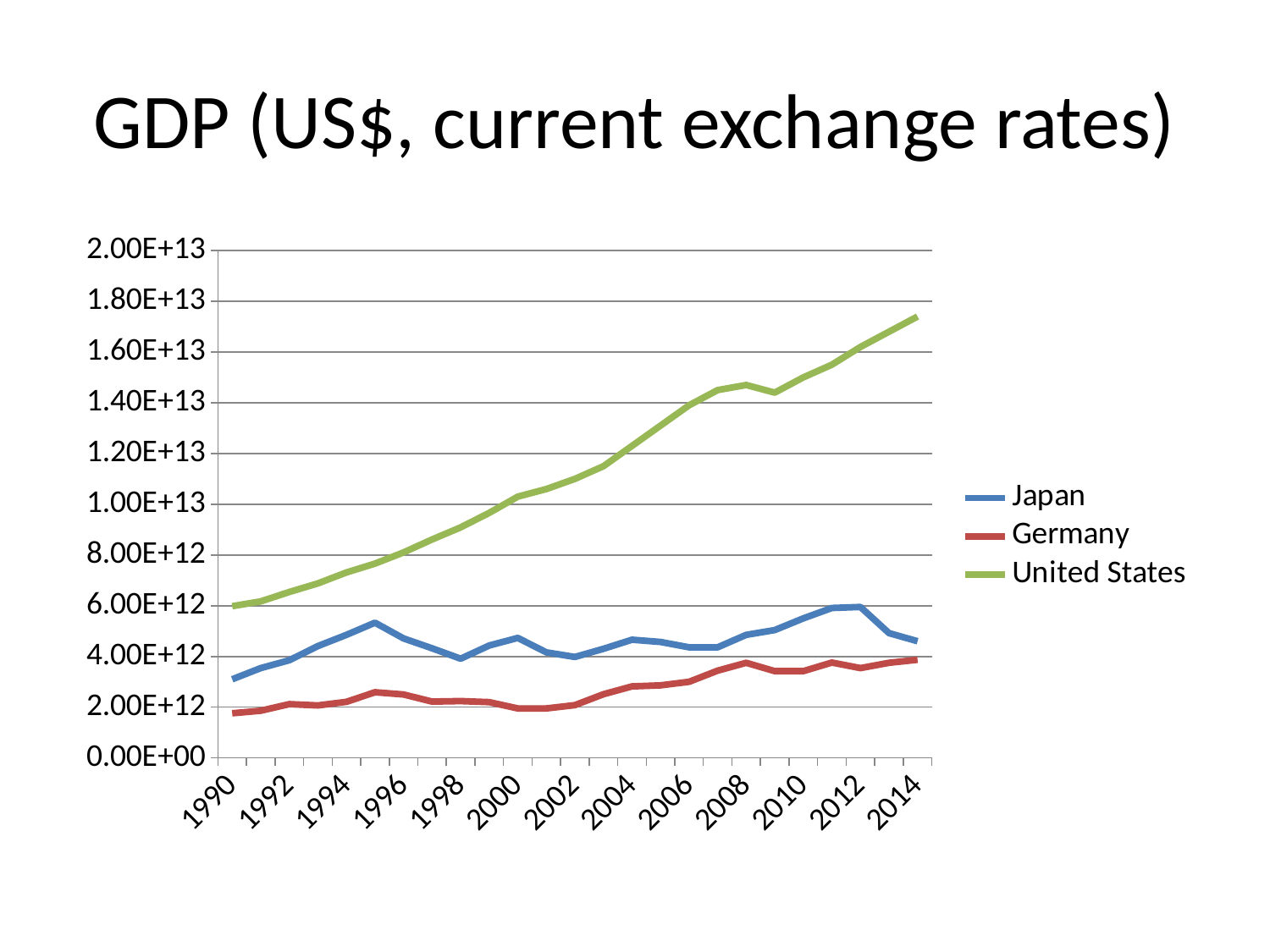

# GDP (US$, current exchange rates)

### Chart

| Category | Japan | Germany | United States |
|---|---|---|---|
| 1990.0 | 3100000000000.0 | 1760000000000.0 | 5980000000000.0 |
| 1991.0 | 3540000000000.0 | 1860000000000.0 | 6170000000000.0 |
| 1992.0 | 3850000000000.0 | 2120000000000.0 | 6540000000000.0 |
| 1993.0 | 4410000000000.0 | 2070000000000.0 | 6880000000000.0 |
| 1994.0 | 4850000000000.0 | 2210000000000.0 | 7310000000000.0 |
| 1995.0 | 5330000000000.0 | 2590000000000.0 | 7660000000000.0 |
| 1996.0 | 4710000000000.0 | 2500000000000.0 | 8100000000000.0 |
| 1997.0 | 4320000000000.0 | 2220000000000.0 | 8610000000000.0 |
| 1998.0 | 3910000000000.0 | 2240000000000.0 | 9090000000000.0 |
| 1999.0 | 4430000000000.0 | 2200000000000.0 | 9660000000000.0 |
| 2000.0 | 4730000000000.0 | 1950000000000.0 | 10300000000000.0 |
| 2001.0 | 4160000000000.0 | 1950000000000.0 | 10600000000000.0 |
| 2002.0 | 3980000000000.0 | 2080000000000.0 | 11000000000000.0 |
| 2003.0 | 4300000000000.0 | 2510000000000.0 | 11500000000000.0 |
| 2004.0 | 4660000000000.0 | 2820000000000.0 | 12300000000000.0 |
| 2005.0 | 4570000000000.0 | 2860000000000.0 | 13100000000000.0 |
| 2006.0 | 4360000000000.0 | 3000000000000.0 | 13900000000000.0 |
| 2007.0 | 4360000000000.0 | 3440000000000.0 | 14500000000000.0 |
| 2008.0 | 4850000000000.0 | 3750000000000.0 | 14700000000000.0 |
| 2009.0 | 5040000000000.0 | 3420000000000.0 | 14400000000000.0 |
| 2010.0 | 5500000000000.0 | 3420000000000.0 | 15000000000000.0 |
| 2011.0 | 5910000000000.0 | 3760000000000.0 | 15500000000000.0 |
| 2012.0 | 5950000000000.0 | 3540000000000.0 | 16200000000000.0 |
| 2013.0 | 4920000000000.0 | 3750000000000.0 | 16800000000000.0 |
| 2014.0 | 4600000000000.0 | 3870000000000.0 | 17400000000000.0 |